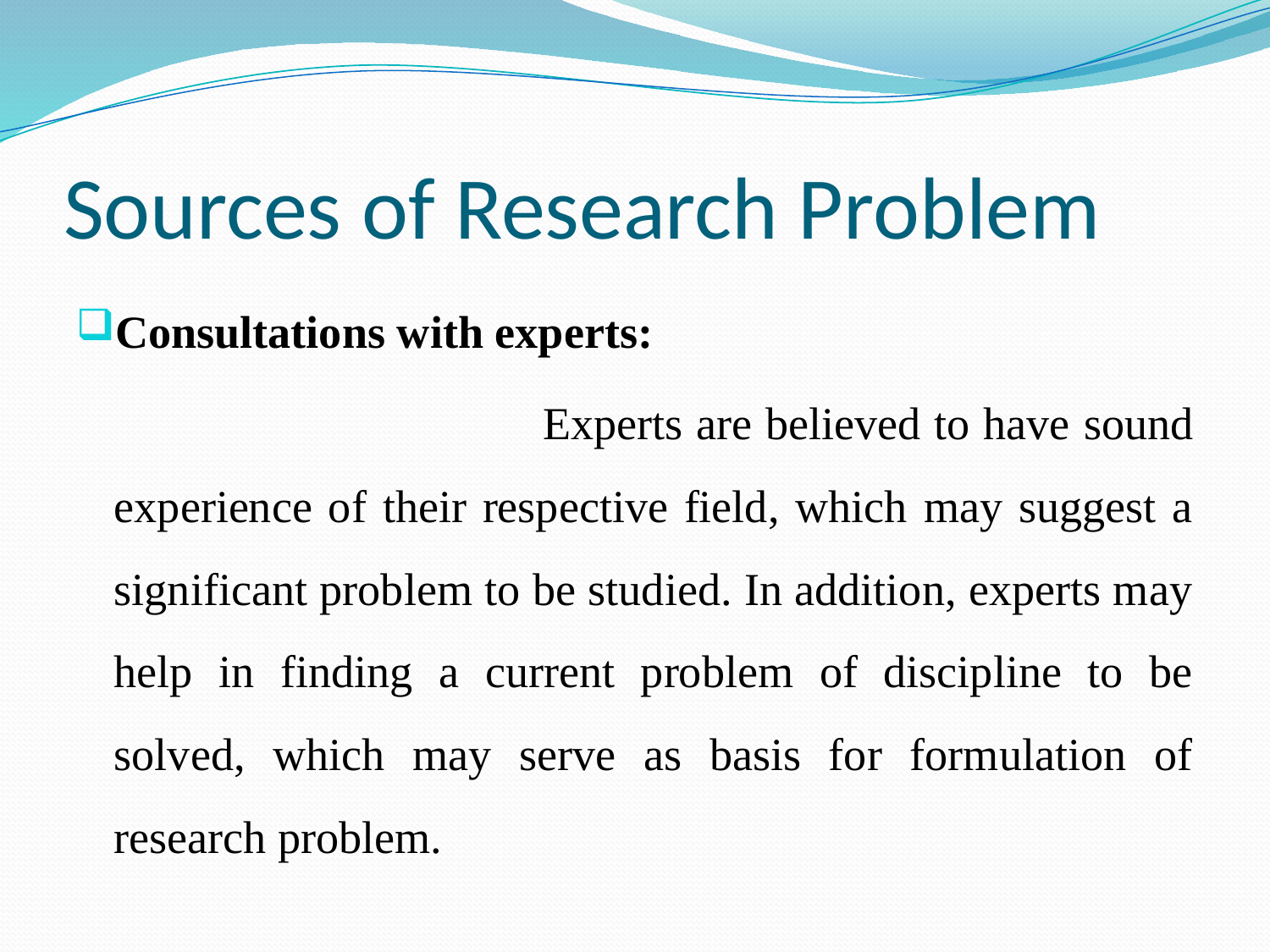

# Sources of Research Problem
Consultations with experts:
                                   Experts are believed to have sound experience of their respective field, which may suggest a significant problem to be studied. In addition, experts may help in finding a current problem of discipline to be solved, which may serve as basis for formulation of research problem.